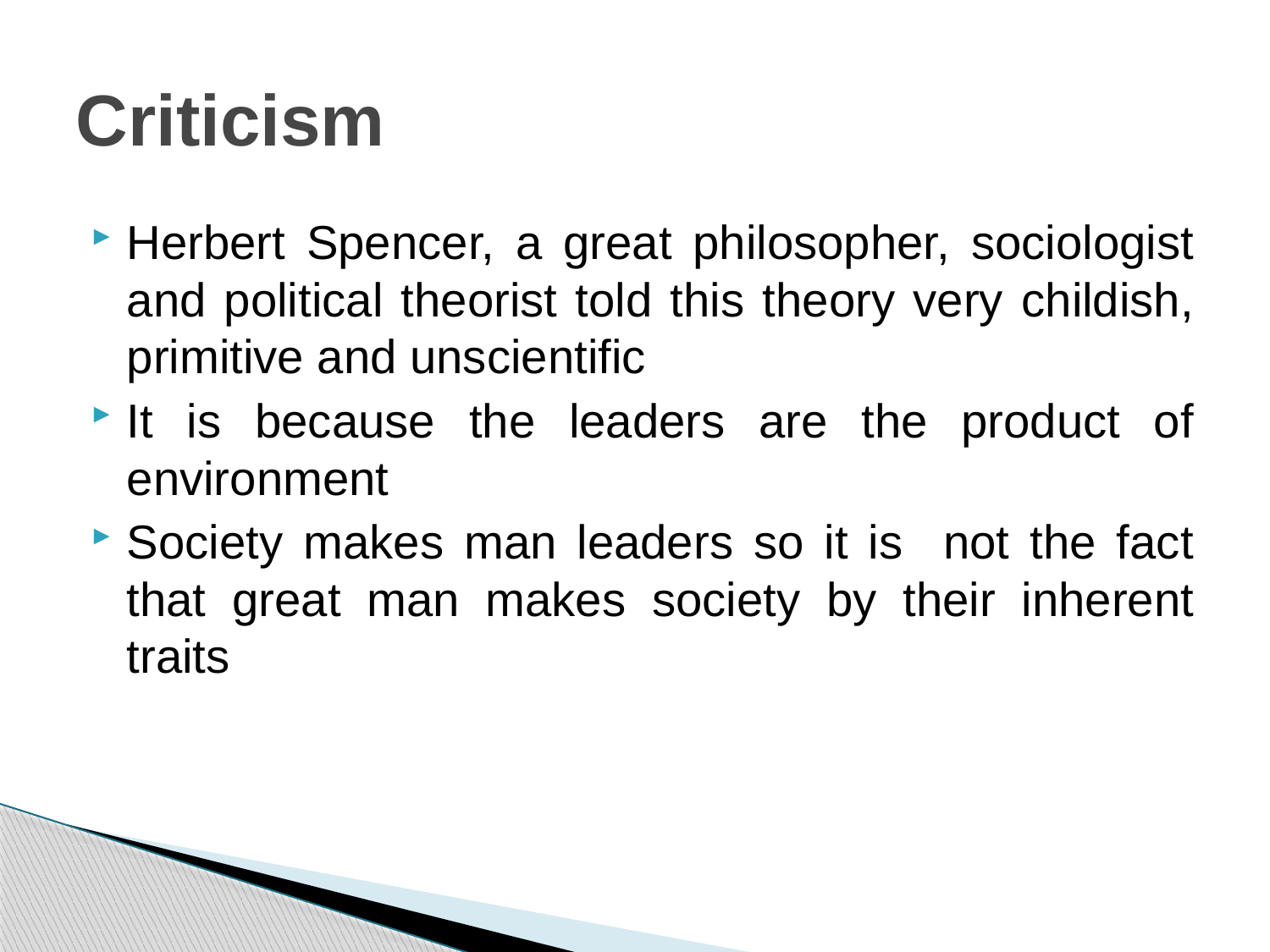

# Criticism
Herbert Spencer, a great philosopher, sociologist and political theorist told this theory very childish, primitive and unscientific
It is because the leaders are the product of environment
Society makes man leaders so it is  not the fact that great man makes society by their inherent traits